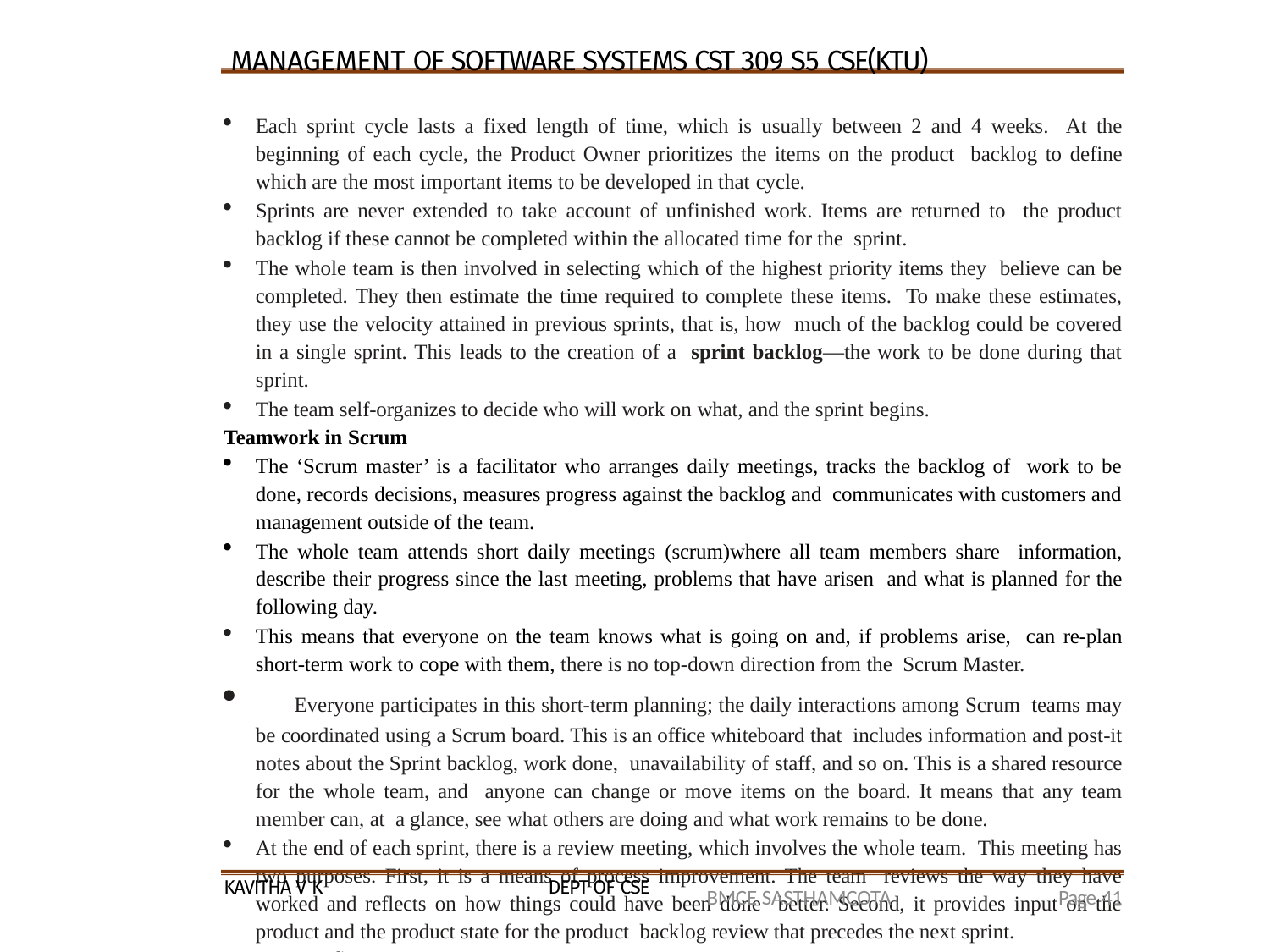

MANAGEMENT OF SOFTWARE SYSTEMS CST 309 S5 CSE(KTU)

Each sprint cycle lasts a fixed length of time, which is usually between 2 and 4 weeks.  At the beginning of each cycle, the Product Owner prioritizes the items on the product  backlog to define which are the most important items to be developed in that cycle.
Sprints are never extended to take account of unfinished work. Items are returned to  the product backlog if these cannot be completed within the allocated time for the  sprint.
The whole team is then involved in selecting which of the highest priority items they  believe can be completed. They then estimate the time required to complete these items.  To make these estimates, they use the velocity attained in previous sprints, that is, how  much of the backlog could be covered in a single sprint. This leads to the creation of a  sprint backlog—the work to be done during that sprint.
The team self-organizes to decide who will work on what, and the sprint begins.
Teamwork in Scrum
The ‘Scrum master’ is a facilitator who arranges daily meetings, tracks the backlog of  work to be done, records decisions, measures progress against the backlog and  communicates with customers and management outside of the team.
The whole team attends short daily meetings (scrum)where all team members share  information, describe their progress since the last meeting, problems that have arisen  and what is planned for the following day.
This means that everyone on the team knows what is going on and, if problems arise,  can re-plan short-term work to cope with them, there is no top-down direction from the  Scrum Master.
	Everyone participates in this short-term planning; the daily interactions among Scrum  teams may be coordinated using a Scrum board. This is an office whiteboard that  includes information and post-it notes about the Sprint backlog, work done,  unavailability of staff, and so on. This is a shared resource for the whole team, and  anyone can change or move items on the board. It means that any team member can, at  a glance, see what others are doing and what work remains to be done.
At the end of each sprint, there is a review meeting, which involves the whole team.  This meeting has two purposes. First, it is a means of process improvement. The team  reviews the way they have worked and reflects on how things could have been done  better. Second, it provides input on the product and the product state for the product  backlog review that precedes the next sprint.
Scrum Benefits
The product is broken down into a set of manageable and understandable chunks.
Unstable requirements do not hold up progress.
The whole team have visibility of everything and consequently team communication is  improved.
Customers see on-time delivery of increments and gain feedback on how the product  works.

KAVITHA V K
DEPT OF CSE
BMCE SASTHAMCOTA
Page 41